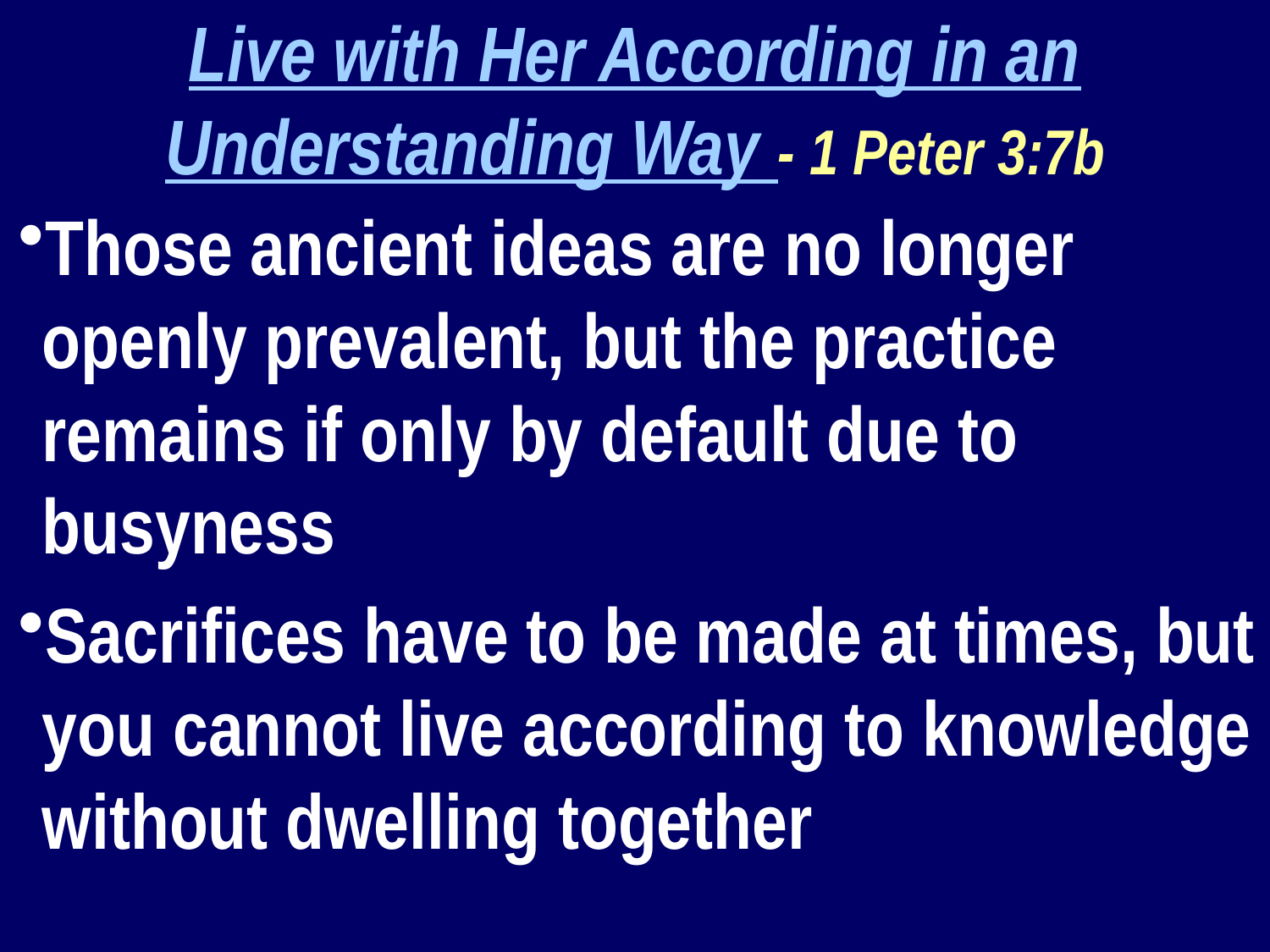

Live with Her According in an Understanding Way - 1 Peter 3:7b
Those ancient ideas are no longer openly prevalent, but the practice remains if only by default due to busyness
Sacrifices have to be made at times, but you cannot live according to knowledge without dwelling together